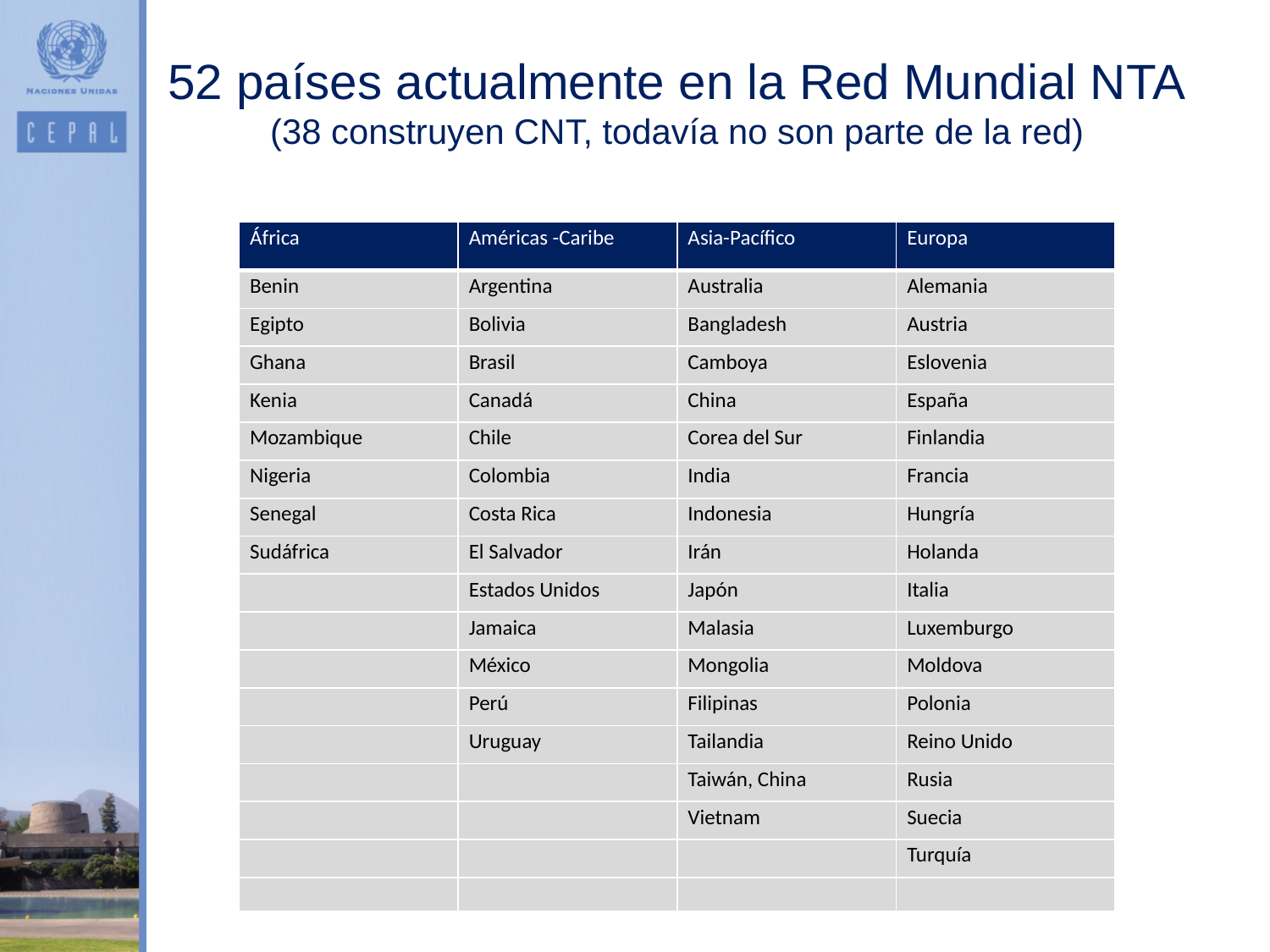

52 países actualmente en la Red Mundial NTA
(38 construyen CNT, todavía no son parte de la red)
| África | Américas -Caribe | Asia-Pacífico | Europa |
| --- | --- | --- | --- |
| Benin | Argentina | Australia | Alemania |
| Egipto | Bolivia | Bangladesh | Austria |
| Ghana | Brasil | Camboya | Eslovenia |
| Kenia | Canadá | China | España |
| Mozambique | Chile | Corea del Sur | Finlandia |
| Nigeria | Colombia | India | Francia |
| Senegal | Costa Rica | Indonesia | Hungría |
| Sudáfrica | El Salvador | Irán | Holanda |
|  | Estados Unidos | Japón | Italia |
|  | Jamaica | Malasia | Luxemburgo |
|  | México | Mongolia | Moldova |
|  | Perú | Filipinas | Polonia |
|  | Uruguay | Tailandia | Reino Unido |
|  |  | Taiwán, China | Rusia |
|  |  | Vietnam | Suecia |
|  |  |  | Turquía |
|  |  |  |  |